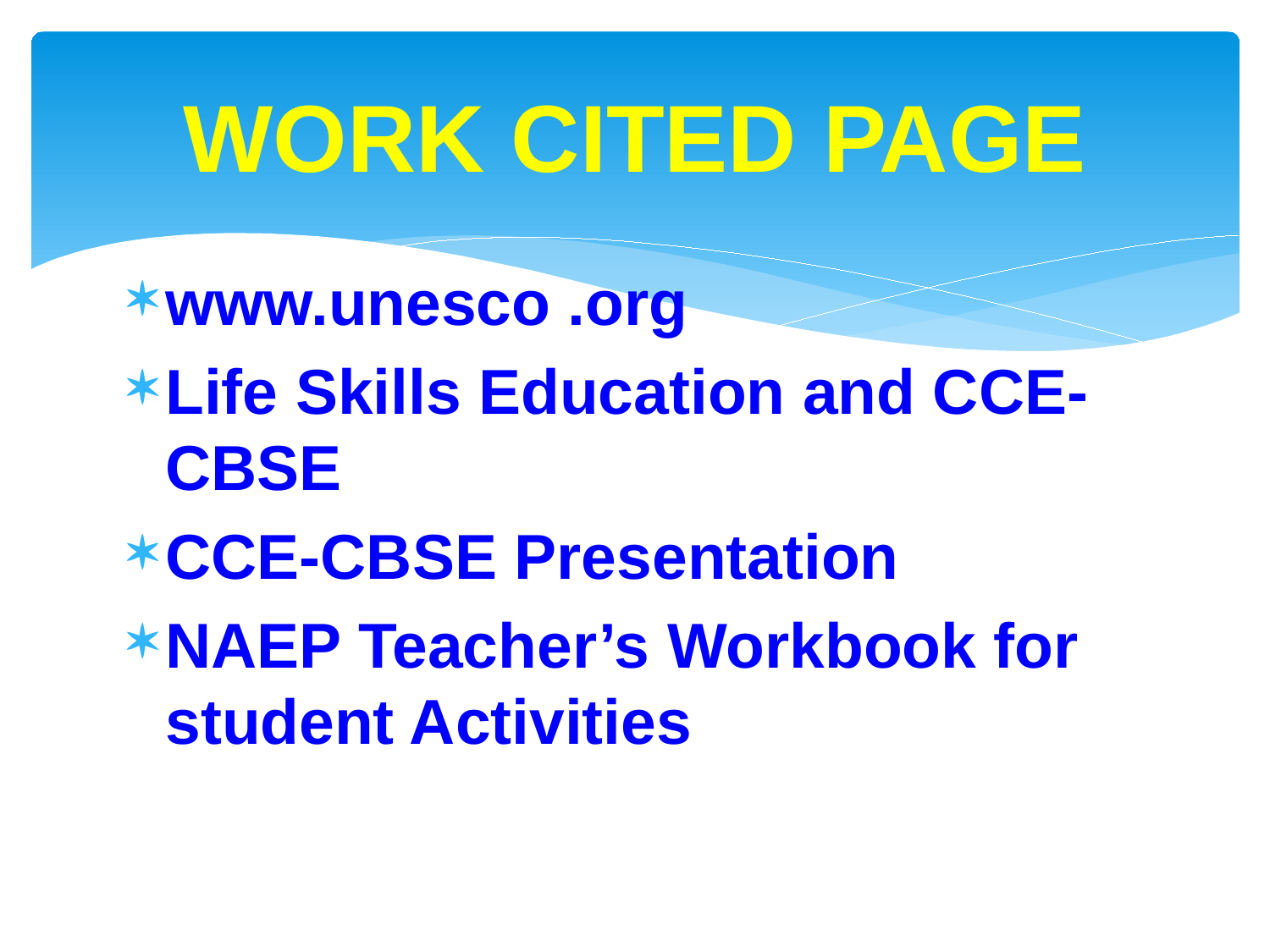

# WORK CITED PAGE
www.unesco .org
Life Skills Education and CCE- CBSE
CCE-CBSE Presentation
NAEP Teacher’s Workbook for student Activities